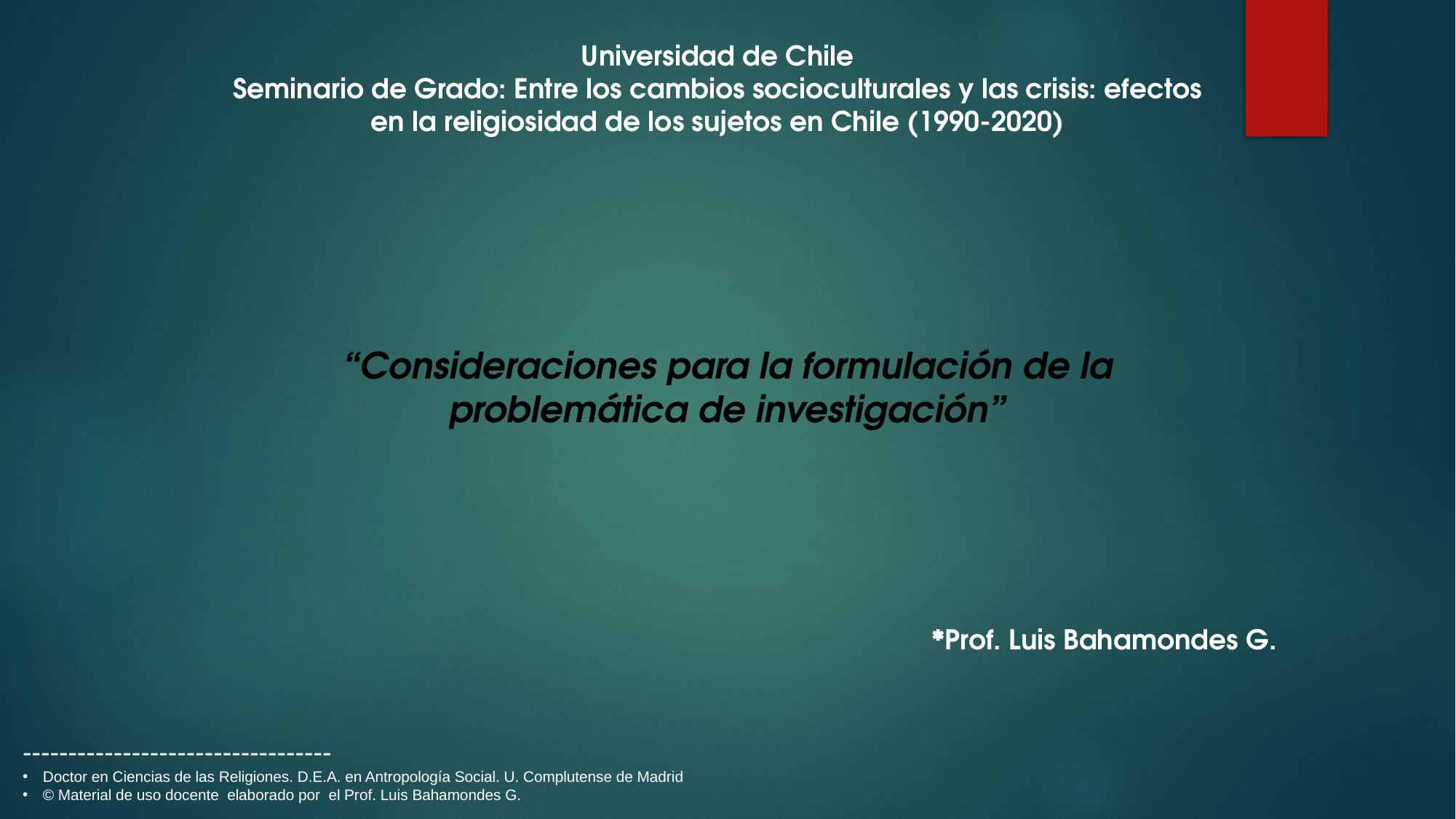

Universidad de Chile
Seminario de Grado: Entre los cambios socioculturales y las crisis: efectos en la religiosidad de los sujetos en Chile (1990-2020)
“Consideraciones para la formulación de la problemática de investigación”
*Prof. Luis Bahamondes G.
----------------------------------
Doctor en Ciencias de las Religiones. D.E.A. en Antropología Social. U. Complutense de Madrid
© Material de uso docente  elaborado por  el Prof. Luis Bahamondes G.